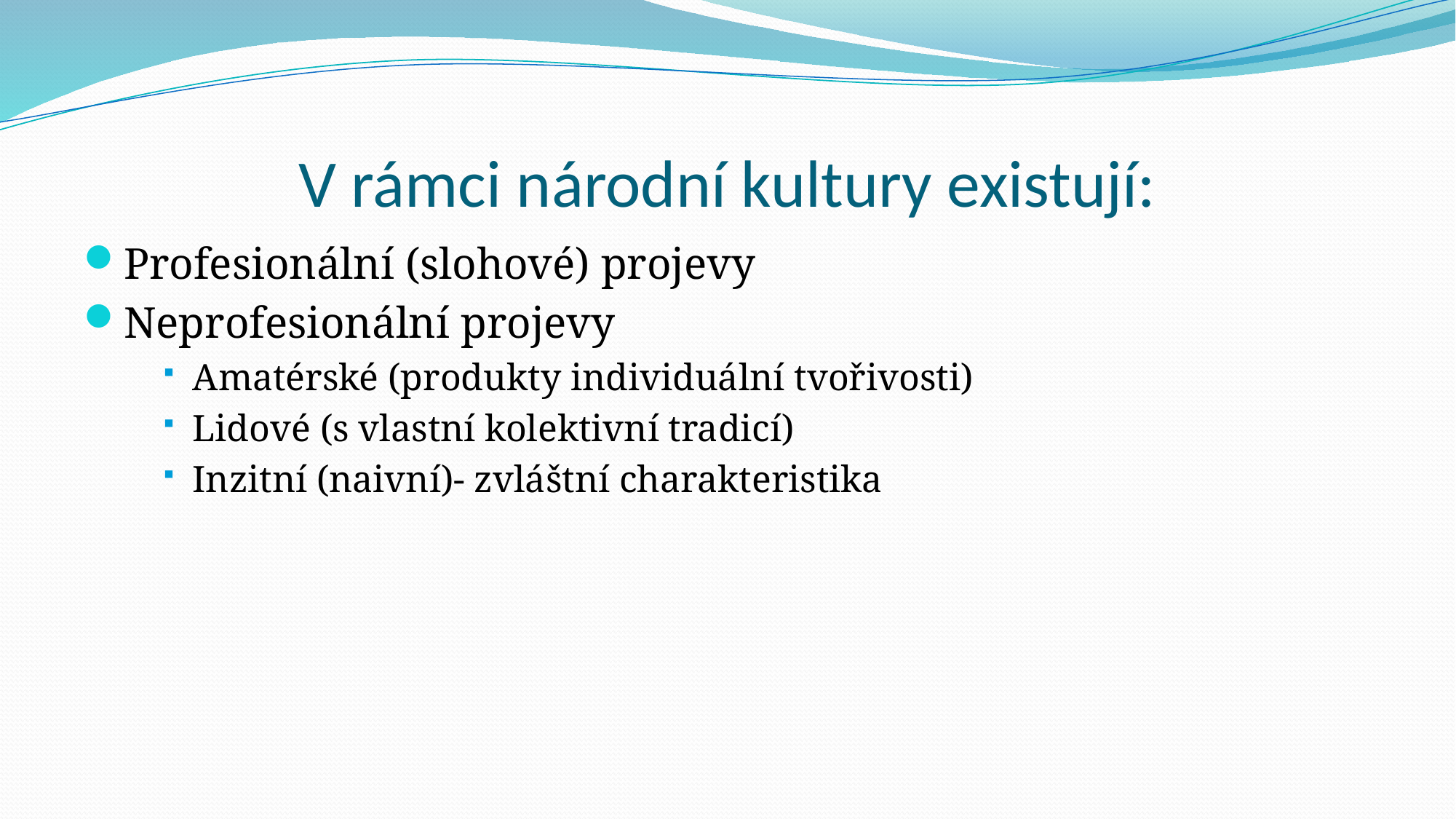

# V rámci národní kultury existují:
Profesionální (slohové) projevy
Neprofesionální projevy
Amatérské (produkty individuální tvořivosti)
Lidové (s vlastní kolektivní tradicí)
Inzitní (naivní)- zvláštní charakteristika